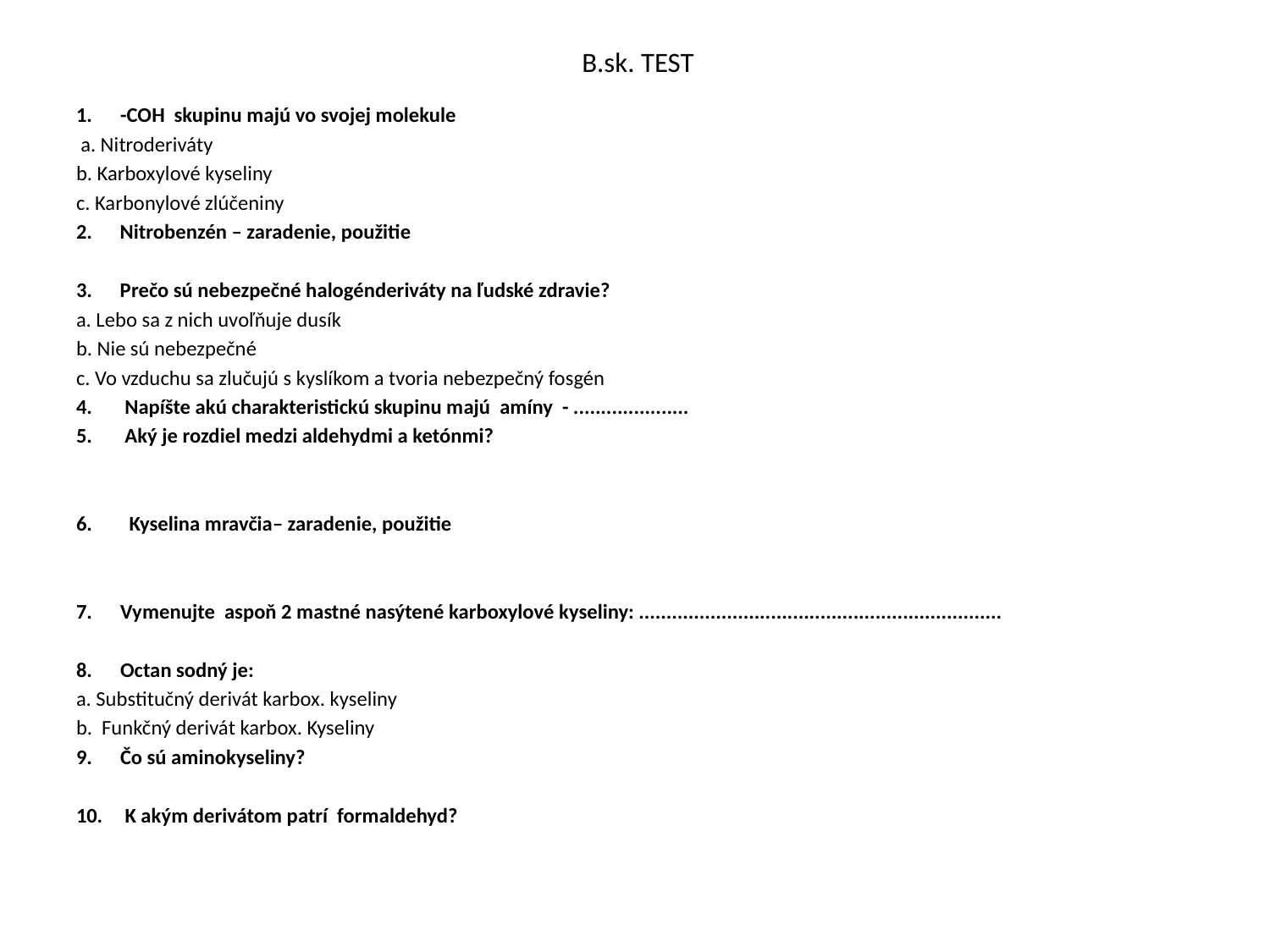

# B.sk. TEST
-COH  skupinu majú vo svojej molekule
 a. Nitroderiváty
b. Karboxylové kyseliny
c. Karbonylové zlúčeniny
2.      Nitrobenzén – zaradenie, použitie

3.      Prečo sú nebezpečné halogénderiváty na ľudské zdravie?
a. Lebo sa z nich uvoľňuje dusík
b. Nie sú nebezpečné
c. Vo vzduchu sa zlučujú s kyslíkom a tvoria nebezpečný fosgén
4.       Napíšte akú charakteristickú skupinu majú  amíny  - .....................
5.       Aký je rozdiel medzi aldehydmi a ketónmi?

6.        Kyselina mravčia– zaradenie, použitie

Vymenujte  aspoň 2 mastné nasýtené karboxylové kyseliny: ..................................................................

Octan sodný je:
a. Substitučný derivát karbox. kyseliny
b.  Funkčný derivát karbox. Kyseliny
Čo sú aminokyseliny?

 K akým derivátom patrí  formaldehyd?